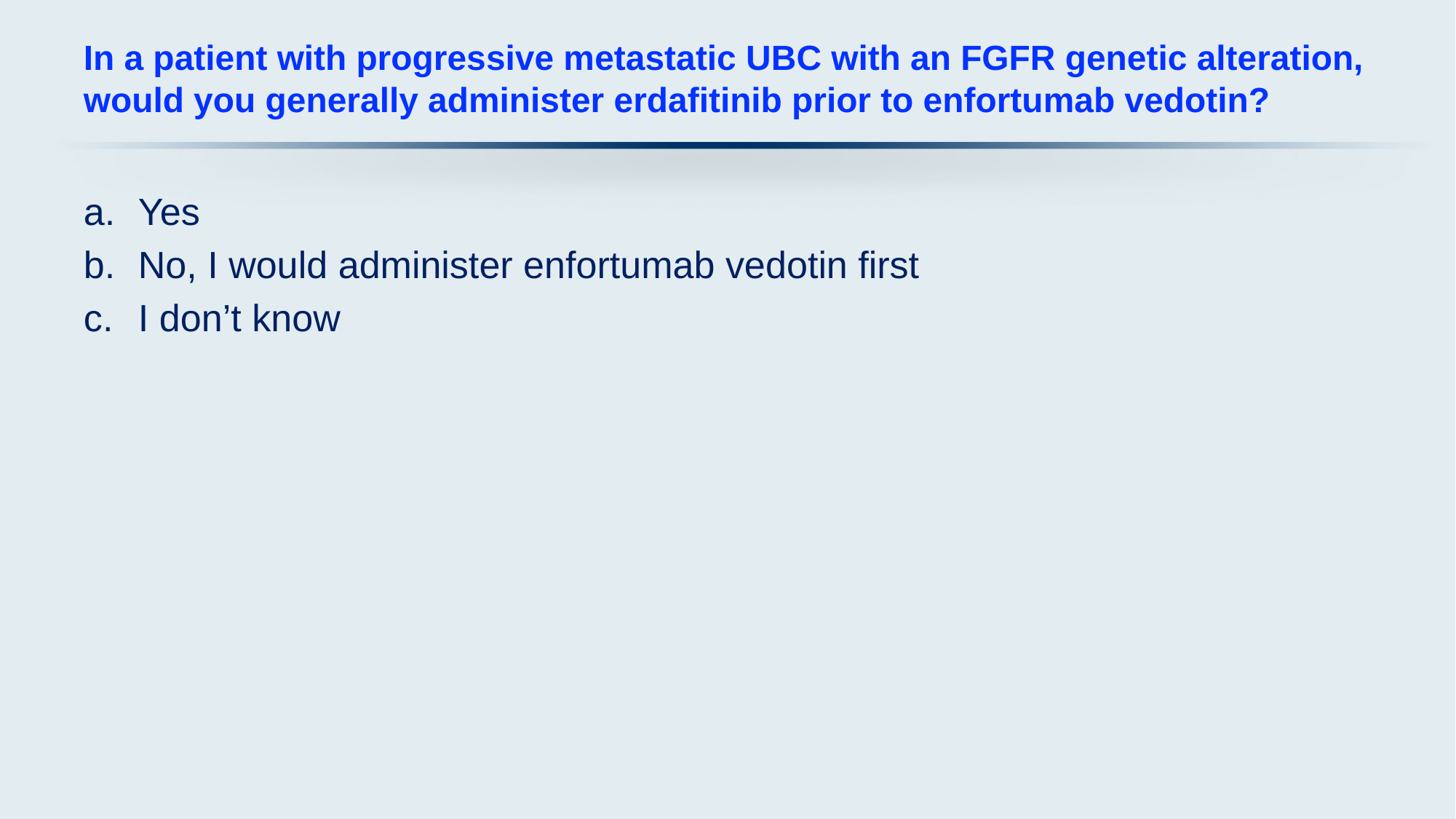

# In a patient with progressive metastatic UBC with an FGFR genetic alteration, would you generally administer erdafitinib prior to enfortumab vedotin?
Yes
No, I would administer enfortumab vedotin first
I don’t know